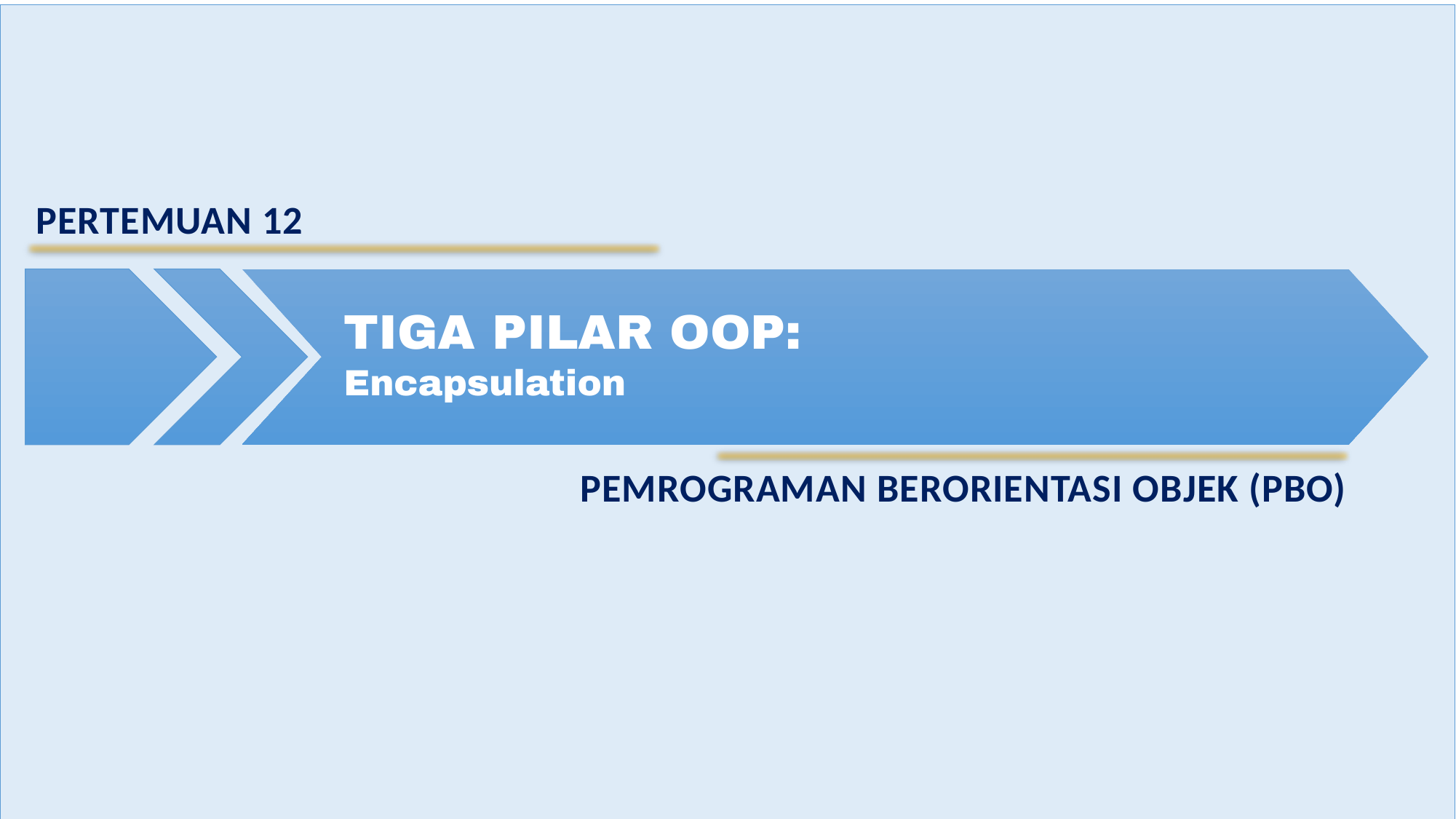

PERTEMUAN 12

TIGA PILAR OOP:
Encapsulation

PEMROGRAMAN BERORIENTASI OBJEK (PBO)